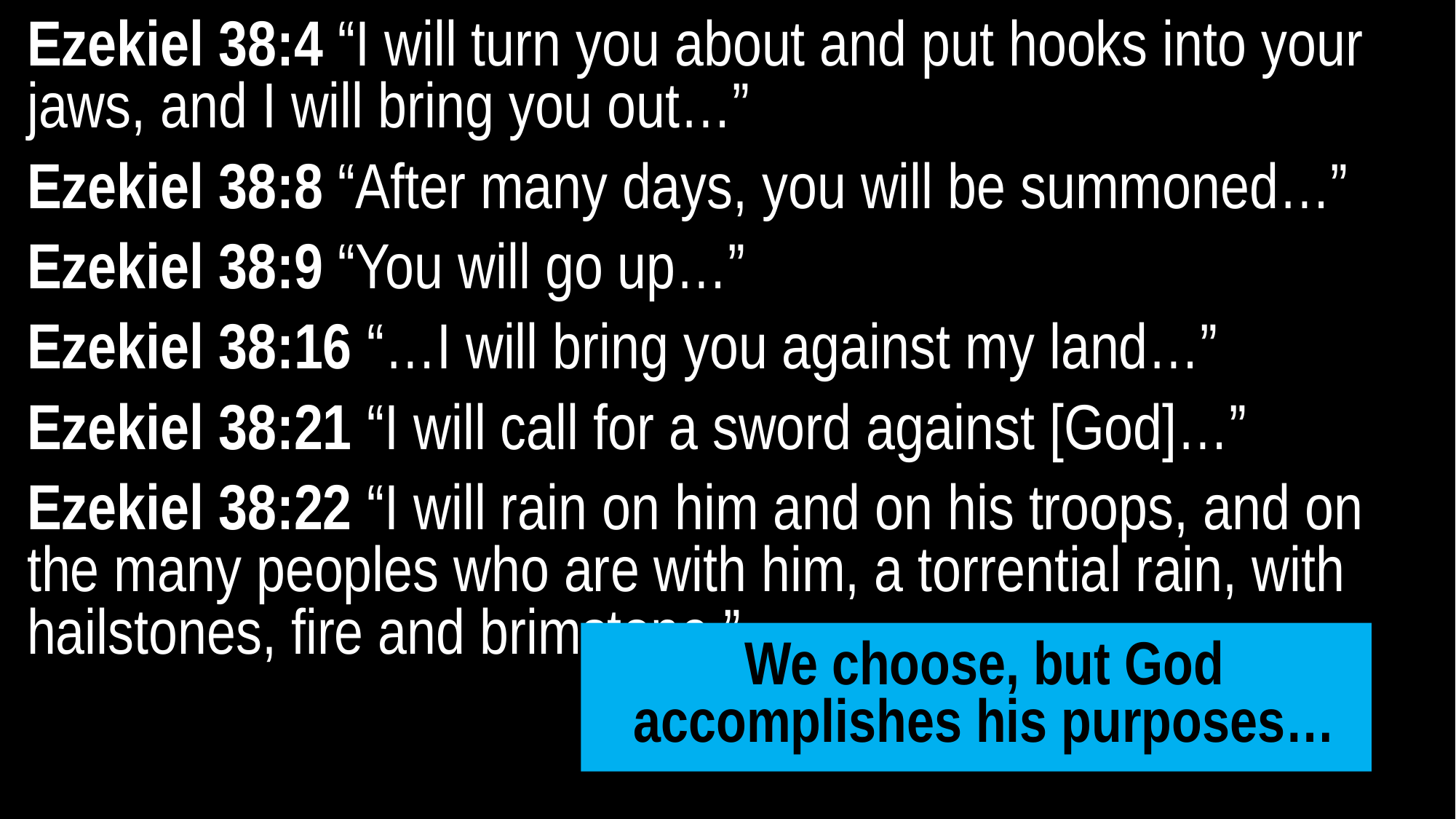

Ezekiel 38:4 “I will turn you about and put hooks into your jaws, and I will bring you out…”
Ezekiel 38:8 “After many days, you will be summoned…”
Ezekiel 38:9 “You will go up…”
Ezekiel 38:16 “…I will bring you against my land…”
Ezekiel 38:21 “I will call for a sword against [God]…”
Ezekiel 38:22 “I will rain on him and on his troops, and on the many peoples who are with him, a torrential rain, with hailstones, fire and brimstone.”
We choose, but God accomplishes his purposes…